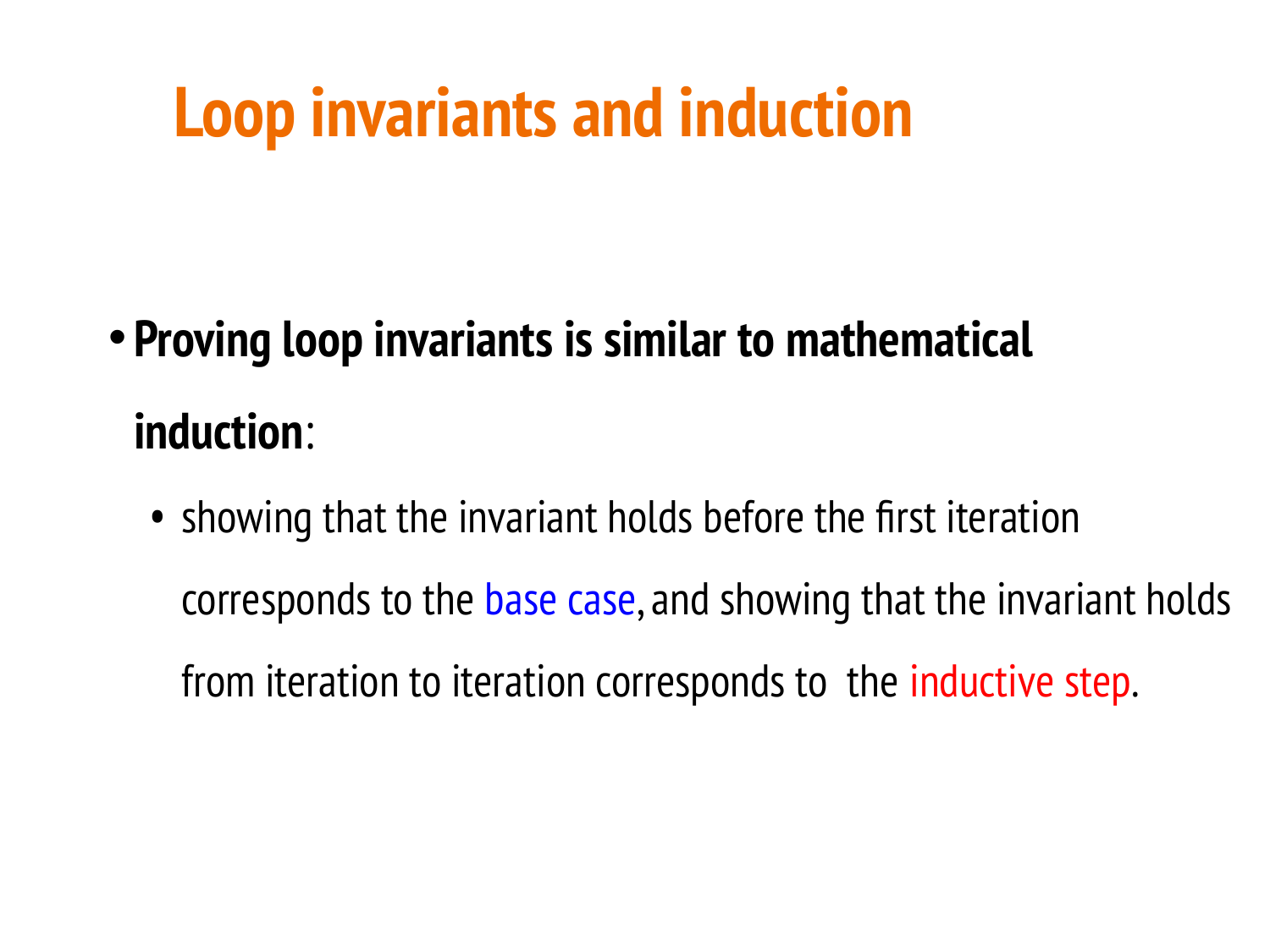

# Loop invariants and induction
Proving loop invariants is similar to mathematical  induction:
showing that the invariant holds before the first iteration corresponds to the base case, and showing that the invariant holds from iteration to iteration corresponds to  the inductive step.